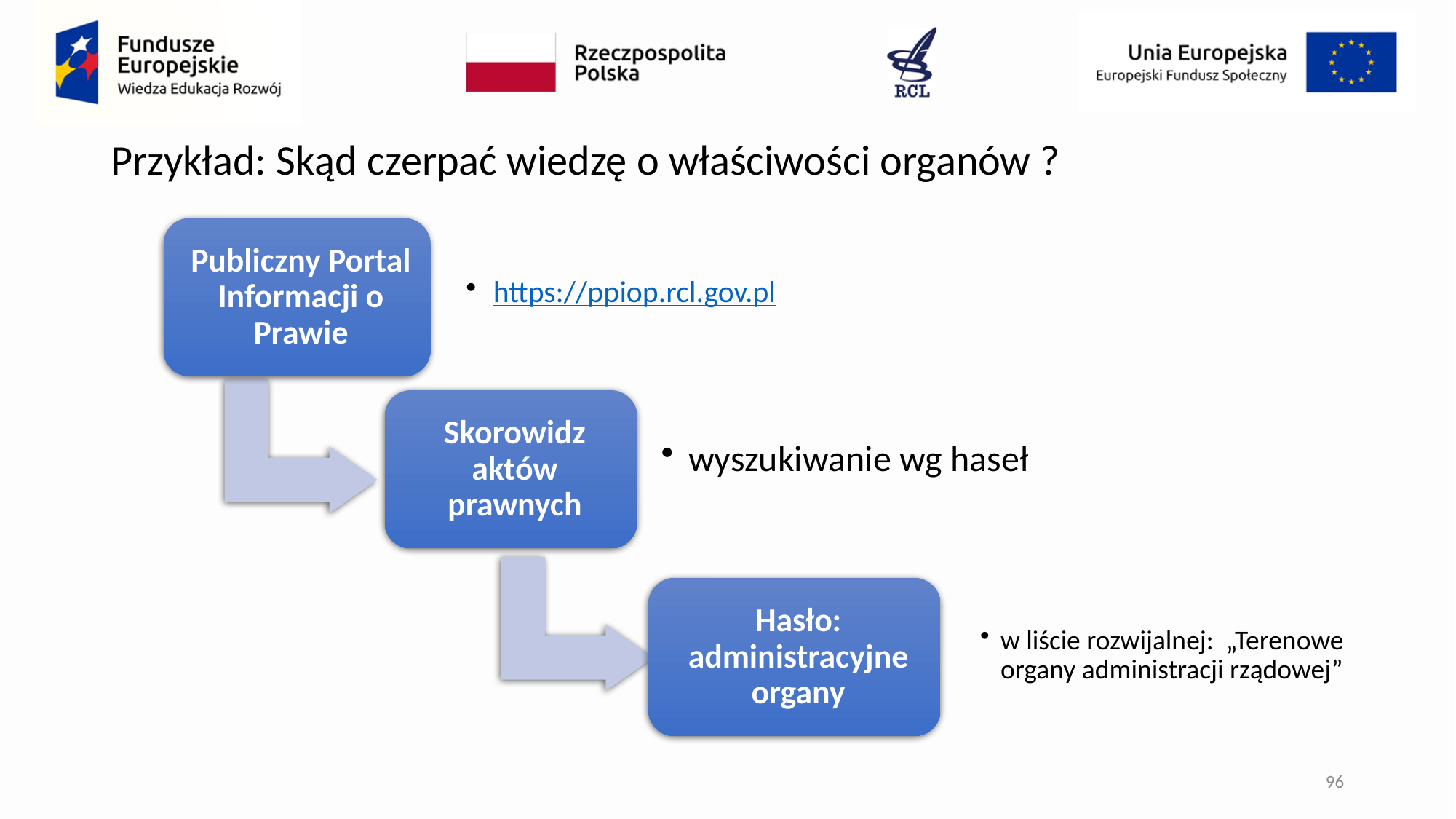

# Przykład: Skąd czerpać wiedzę o właściwości organów ?
Publiczny Portal Informacji o Prawie
https://ppiop.rcl.gov.pl
Skorowidz aktów prawnych
wyszukiwanie wg haseł
Hasło: administracyjne organy
w liście rozwijalnej:  „Terenowe organy administracji rządowej”
96